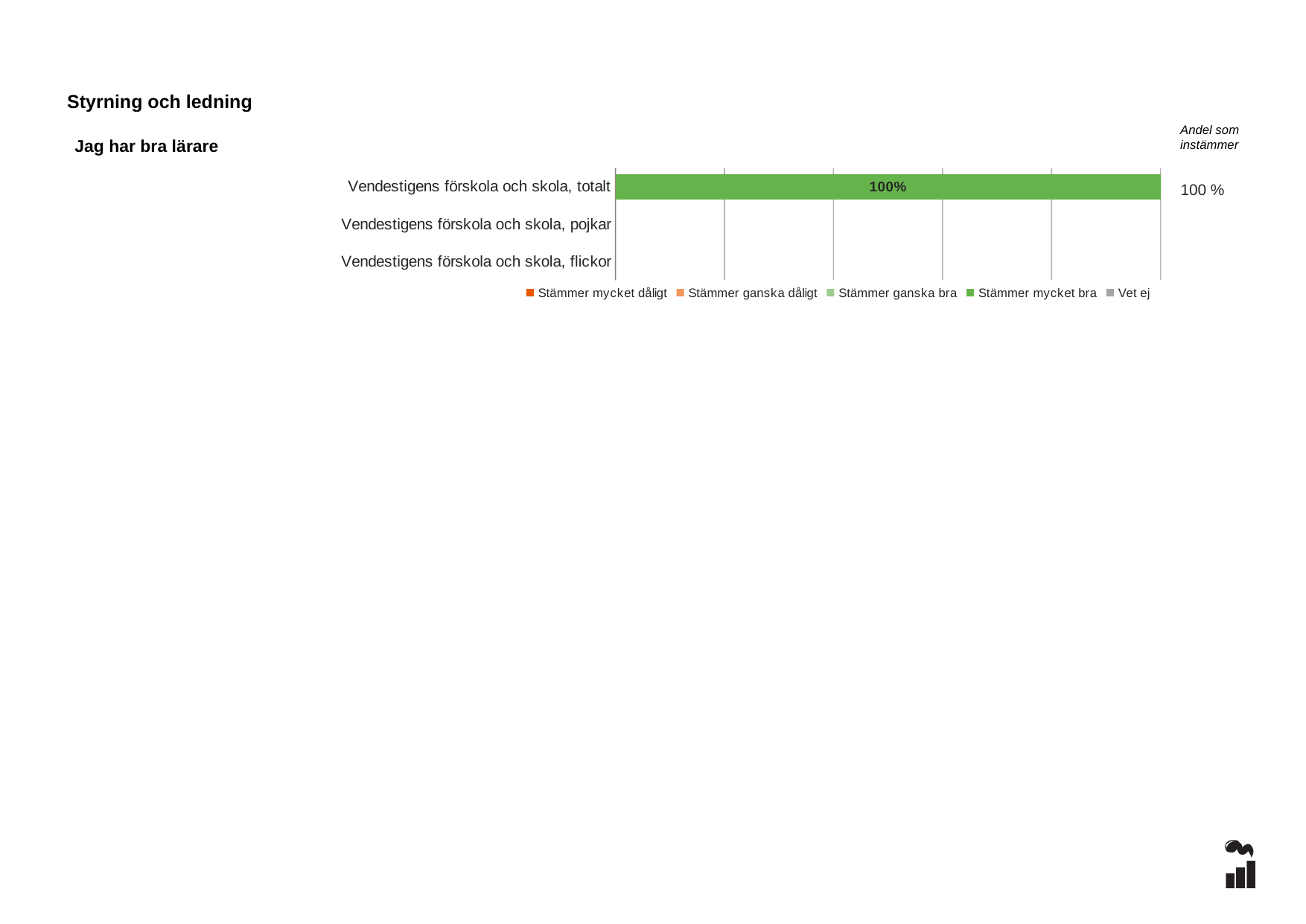

Styrning och ledning
Andel som instämmer
Jag har bra lärare

### Chart

| Category | Stämmer mycket dåligt | Stämmer ganska dåligt | Stämmer ganska bra | Stämmer mycket bra | Vet ej |
|---|---|---|---|---|---|
| Vendestigens förskola och skola, totalt | 0.0 | 0.0 | 0.0 | 1.0 | 0.0 |
| Vendestigens förskola och skola, pojkar | None | None | None | None | None |
| Vendestigens förskola och skola, flickor | None | None | None | None | None |
100 %